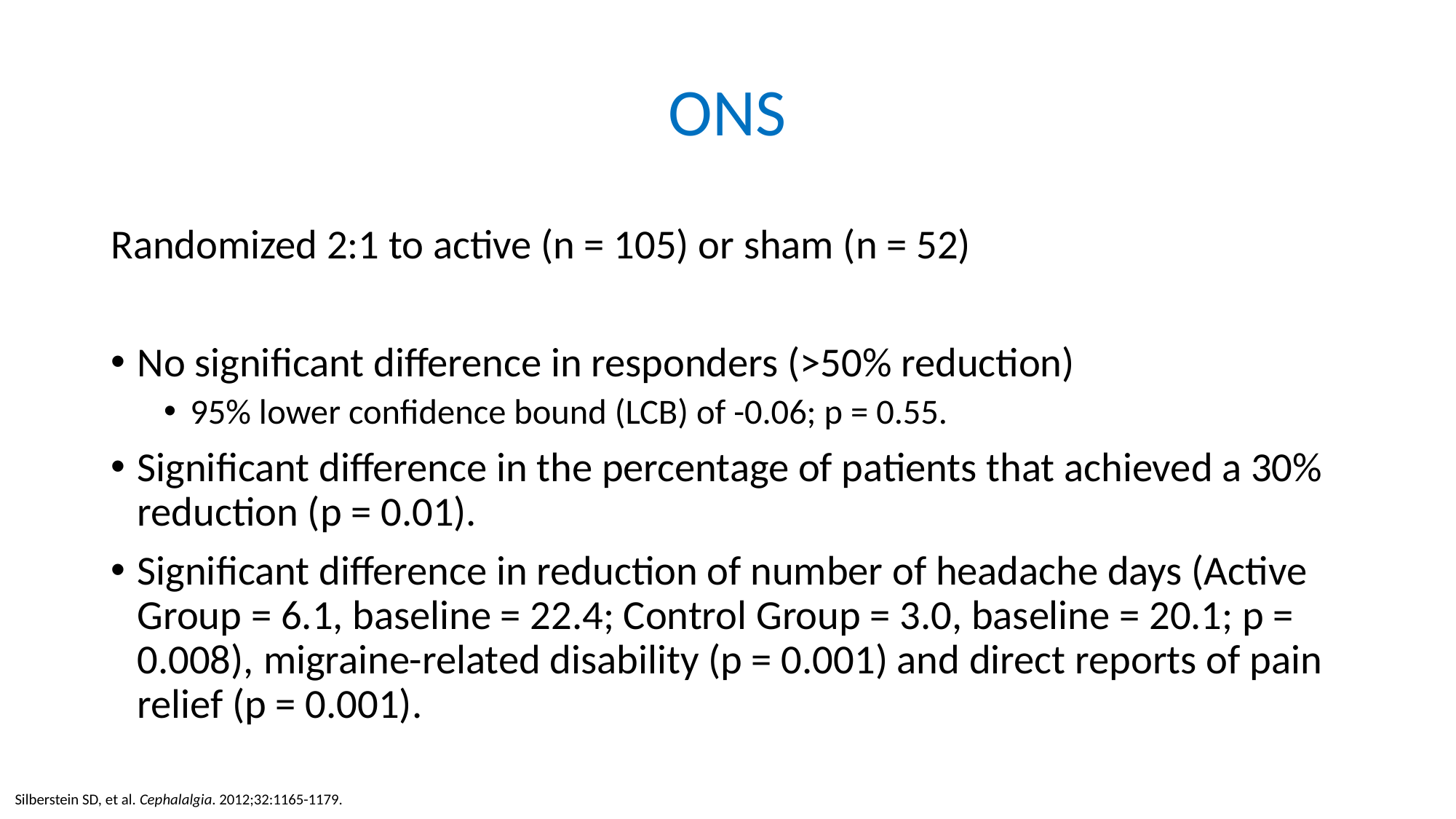

# ONS
Randomized 2:1 to active (n = 105) or sham (n = 52)

No significant difference in responders (>50% reduction)
95% lower confidence bound (LCB) of -0.06; p = 0.55.
Significant difference in the percentage of patients that achieved a 30% reduction (p = 0.01).
Significant difference in reduction of number of headache days (Active Group = 6.1, baseline = 22.4; Control Group = 3.0, baseline = 20.1; p = 0.008), migraine-related disability (p = 0.001) and direct reports of pain relief (p = 0.001).
Silberstein SD, et al. Cephalalgia. 2012;32:1165-1179.